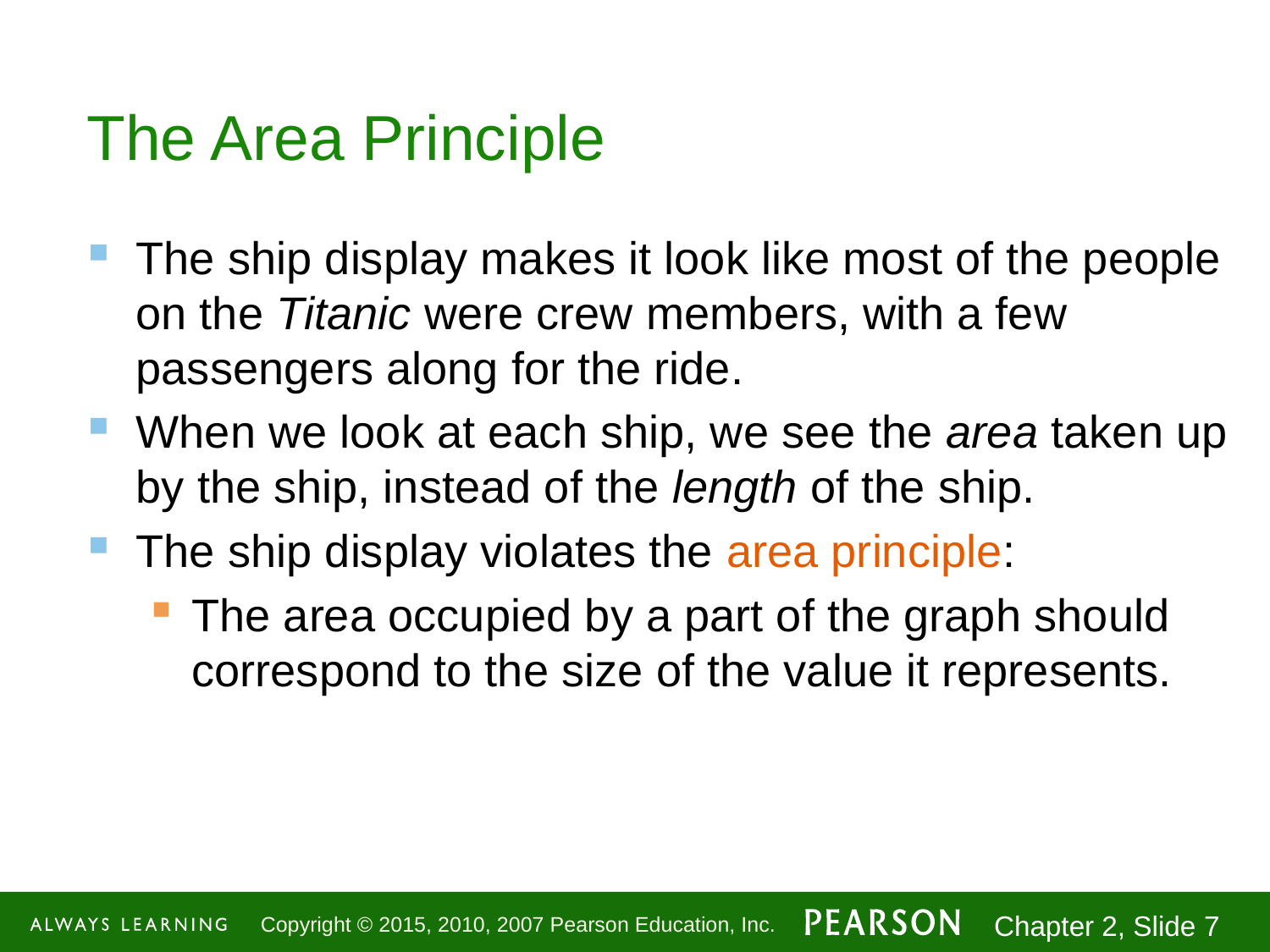

# The Area Principle
The ship display makes it look like most of the people on the Titanic were crew members, with a few passengers along for the ride.
When we look at each ship, we see the area taken up by the ship, instead of the length of the ship.
The ship display violates the area principle:
The area occupied by a part of the graph should correspond to the size of the value it represents.